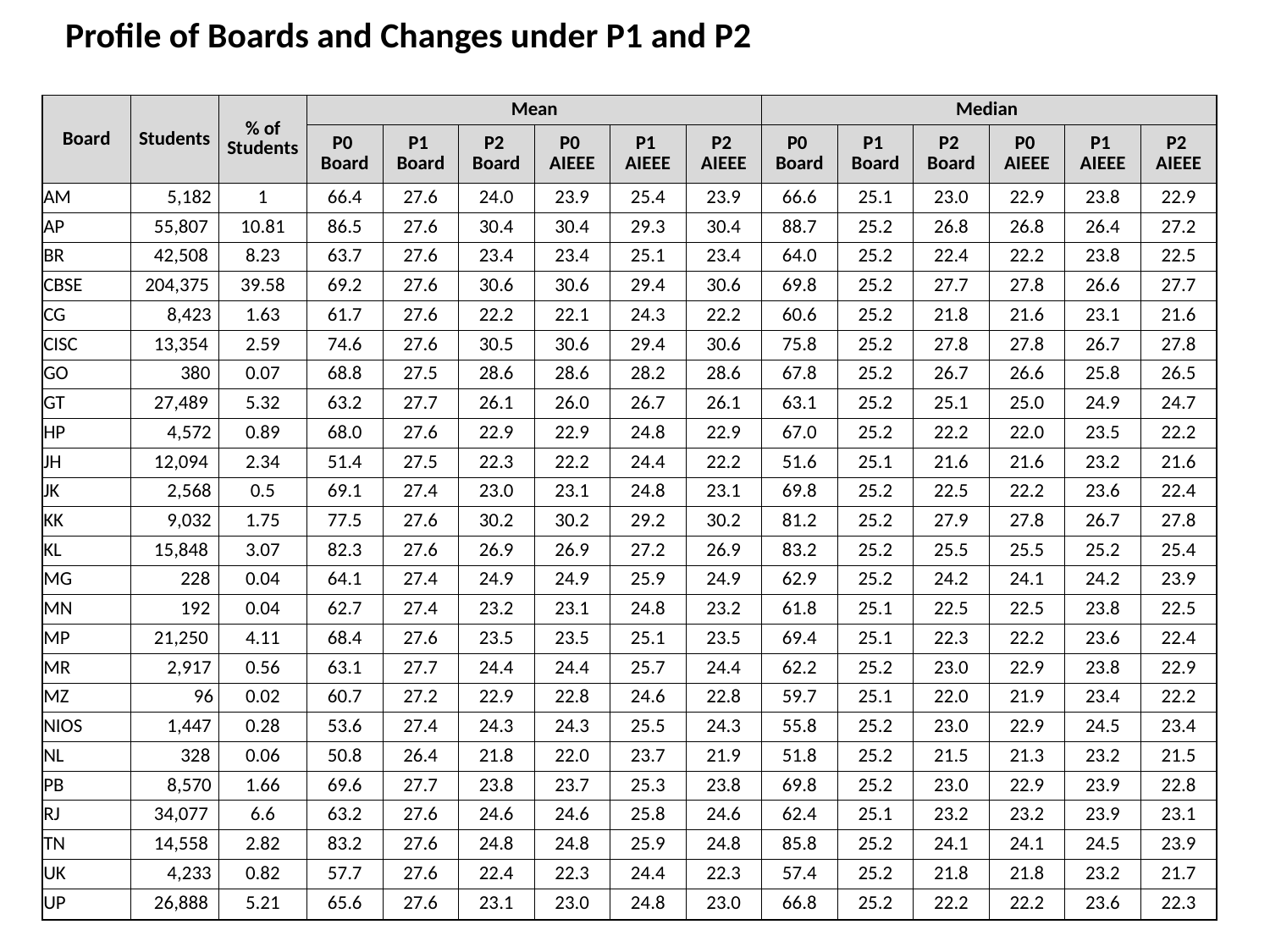

Profile of Boards and Changes under P1 and P2
| Board | Students | % of Students | Mean |  |  |  |  |  | Median |  |  |  |  |  |
| --- | --- | --- | --- | --- | --- | --- | --- | --- | --- | --- | --- | --- | --- | --- |
|  |  |  | P0 Board | P1 Board | P2 Board | P0 AIEEE | P1 AIEEE | P2 AIEEE | P0 Board | P1 Board | P2 Board | P0 AIEEE | P1 AIEEE | P2 AIEEE |
| AM | 5,182 | 1 | 66.4 | 27.6 | 24.0 | 23.9 | 25.4 | 23.9 | 66.6 | 25.1 | 23.0 | 22.9 | 23.8 | 22.9 |
| AP | 55,807 | 10.81 | 86.5 | 27.6 | 30.4 | 30.4 | 29.3 | 30.4 | 88.7 | 25.2 | 26.8 | 26.8 | 26.4 | 27.2 |
| BR | 42,508 | 8.23 | 63.7 | 27.6 | 23.4 | 23.4 | 25.1 | 23.4 | 64.0 | 25.2 | 22.4 | 22.2 | 23.8 | 22.5 |
| CBSE | 204,375 | 39.58 | 69.2 | 27.6 | 30.6 | 30.6 | 29.4 | 30.6 | 69.8 | 25.2 | 27.7 | 27.8 | 26.6 | 27.7 |
| CG | 8,423 | 1.63 | 61.7 | 27.6 | 22.2 | 22.1 | 24.3 | 22.2 | 60.6 | 25.2 | 21.8 | 21.6 | 23.1 | 21.6 |
| CISC | 13,354 | 2.59 | 74.6 | 27.6 | 30.5 | 30.6 | 29.4 | 30.6 | 75.8 | 25.2 | 27.8 | 27.8 | 26.7 | 27.8 |
| GO | 380 | 0.07 | 68.8 | 27.5 | 28.6 | 28.6 | 28.2 | 28.6 | 67.8 | 25.2 | 26.7 | 26.6 | 25.8 | 26.5 |
| GT | 27,489 | 5.32 | 63.2 | 27.7 | 26.1 | 26.0 | 26.7 | 26.1 | 63.1 | 25.2 | 25.1 | 25.0 | 24.9 | 24.7 |
| HP | 4,572 | 0.89 | 68.0 | 27.6 | 22.9 | 22.9 | 24.8 | 22.9 | 67.0 | 25.2 | 22.2 | 22.0 | 23.5 | 22.2 |
| JH | 12,094 | 2.34 | 51.4 | 27.5 | 22.3 | 22.2 | 24.4 | 22.2 | 51.6 | 25.1 | 21.6 | 21.6 | 23.2 | 21.6 |
| JK | 2,568 | 0.5 | 69.1 | 27.4 | 23.0 | 23.1 | 24.8 | 23.1 | 69.8 | 25.2 | 22.5 | 22.2 | 23.6 | 22.4 |
| KK | 9,032 | 1.75 | 77.5 | 27.6 | 30.2 | 30.2 | 29.2 | 30.2 | 81.2 | 25.2 | 27.9 | 27.8 | 26.7 | 27.8 |
| KL | 15,848 | 3.07 | 82.3 | 27.6 | 26.9 | 26.9 | 27.2 | 26.9 | 83.2 | 25.2 | 25.5 | 25.5 | 25.2 | 25.4 |
| MG | 228 | 0.04 | 64.1 | 27.4 | 24.9 | 24.9 | 25.9 | 24.9 | 62.9 | 25.2 | 24.2 | 24.1 | 24.2 | 23.9 |
| MN | 192 | 0.04 | 62.7 | 27.4 | 23.2 | 23.1 | 24.8 | 23.2 | 61.8 | 25.1 | 22.5 | 22.5 | 23.8 | 22.5 |
| MP | 21,250 | 4.11 | 68.4 | 27.6 | 23.5 | 23.5 | 25.1 | 23.5 | 69.4 | 25.1 | 22.3 | 22.2 | 23.6 | 22.4 |
| MR | 2,917 | 0.56 | 63.1 | 27.7 | 24.4 | 24.4 | 25.7 | 24.4 | 62.2 | 25.2 | 23.0 | 22.9 | 23.8 | 22.9 |
| MZ | 96 | 0.02 | 60.7 | 27.2 | 22.9 | 22.8 | 24.6 | 22.8 | 59.7 | 25.1 | 22.0 | 21.9 | 23.4 | 22.2 |
| NIOS | 1,447 | 0.28 | 53.6 | 27.4 | 24.3 | 24.3 | 25.5 | 24.3 | 55.8 | 25.2 | 23.0 | 22.9 | 24.5 | 23.4 |
| NL | 328 | 0.06 | 50.8 | 26.4 | 21.8 | 22.0 | 23.7 | 21.9 | 51.8 | 25.2 | 21.5 | 21.3 | 23.2 | 21.5 |
| PB | 8,570 | 1.66 | 69.6 | 27.7 | 23.8 | 23.7 | 25.3 | 23.8 | 69.8 | 25.2 | 23.0 | 22.9 | 23.9 | 22.8 |
| RJ | 34,077 | 6.6 | 63.2 | 27.6 | 24.6 | 24.6 | 25.8 | 24.6 | 62.4 | 25.1 | 23.2 | 23.2 | 23.9 | 23.1 |
| TN | 14,558 | 2.82 | 83.2 | 27.6 | 24.8 | 24.8 | 25.9 | 24.8 | 85.8 | 25.2 | 24.1 | 24.1 | 24.5 | 23.9 |
| UK | 4,233 | 0.82 | 57.7 | 27.6 | 22.4 | 22.3 | 24.4 | 22.3 | 57.4 | 25.2 | 21.8 | 21.8 | 23.2 | 21.7 |
| UP | 26,888 | 5.21 | 65.6 | 27.6 | 23.1 | 23.0 | 24.8 | 23.0 | 66.8 | 25.2 | 22.2 | 22.2 | 23.6 | 22.3 |